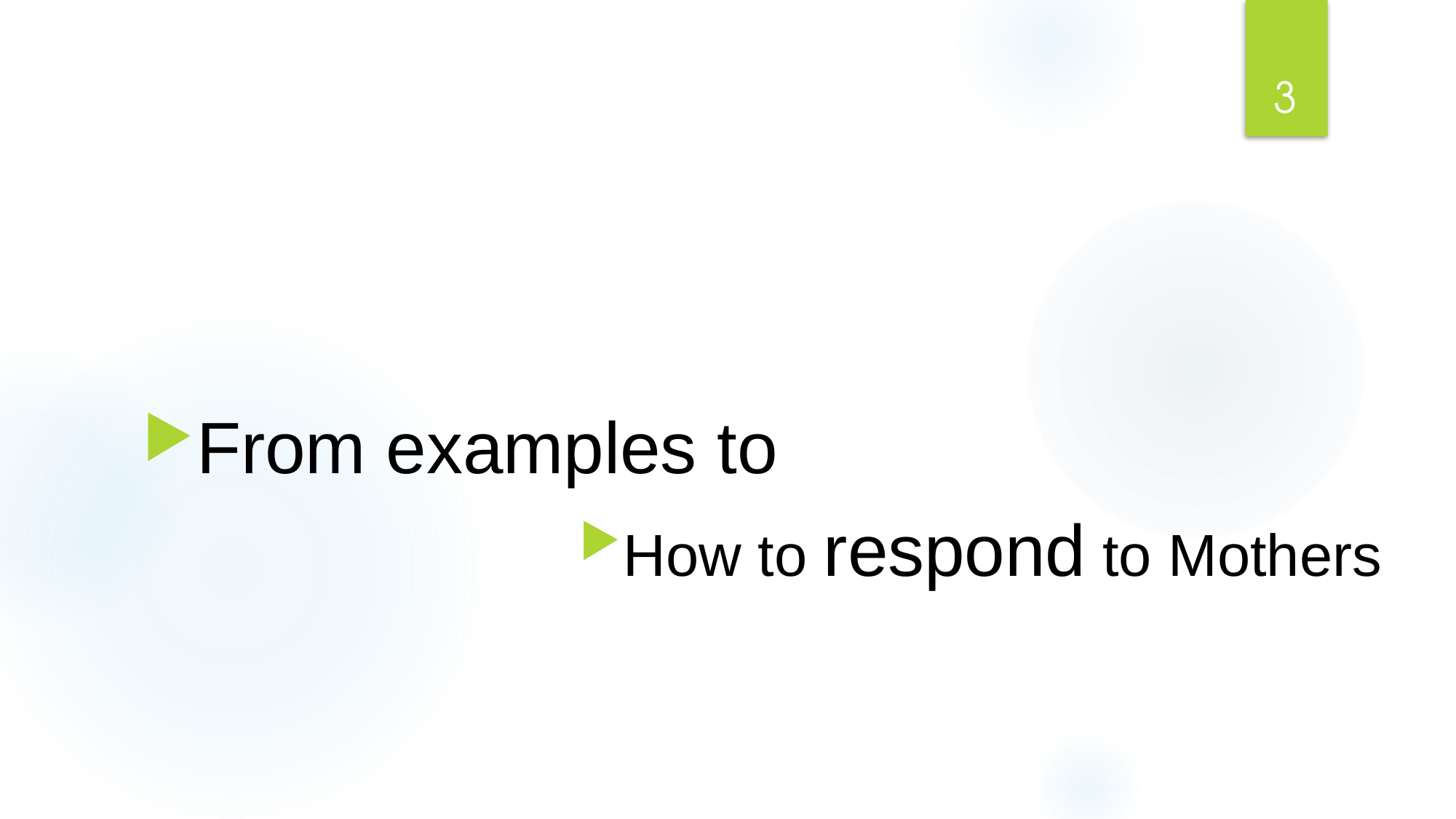

3
#
From examples to
How to respond to Mothers